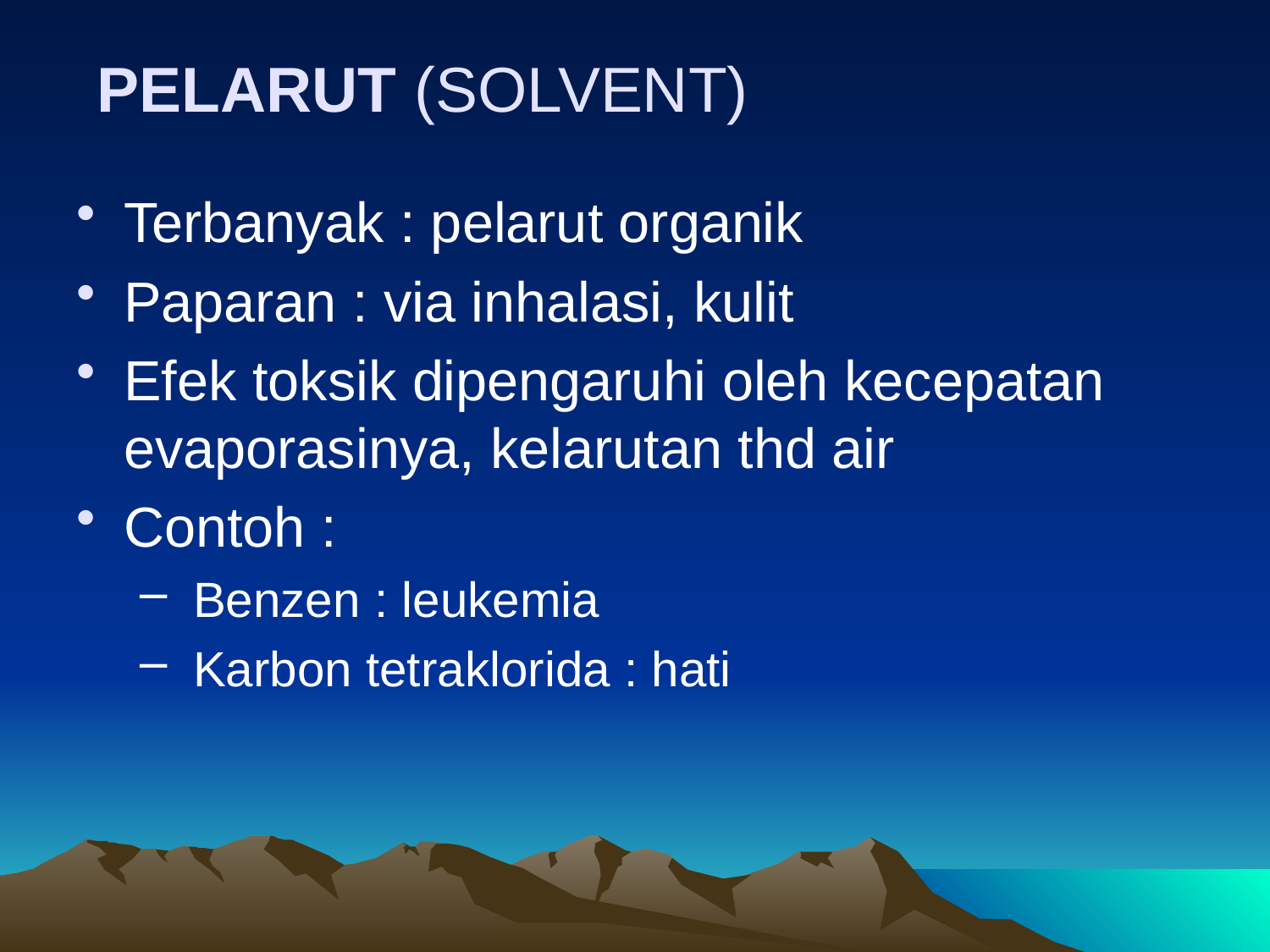

# PELARUT (SOLVENT)
Terbanyak : pelarut organik
Paparan : via inhalasi, kulit
Efek toksik dipengaruhi oleh kecepatan evaporasinya, kelarutan thd air
Contoh :
 Benzen : leukemia
 Karbon tetraklorida : hati